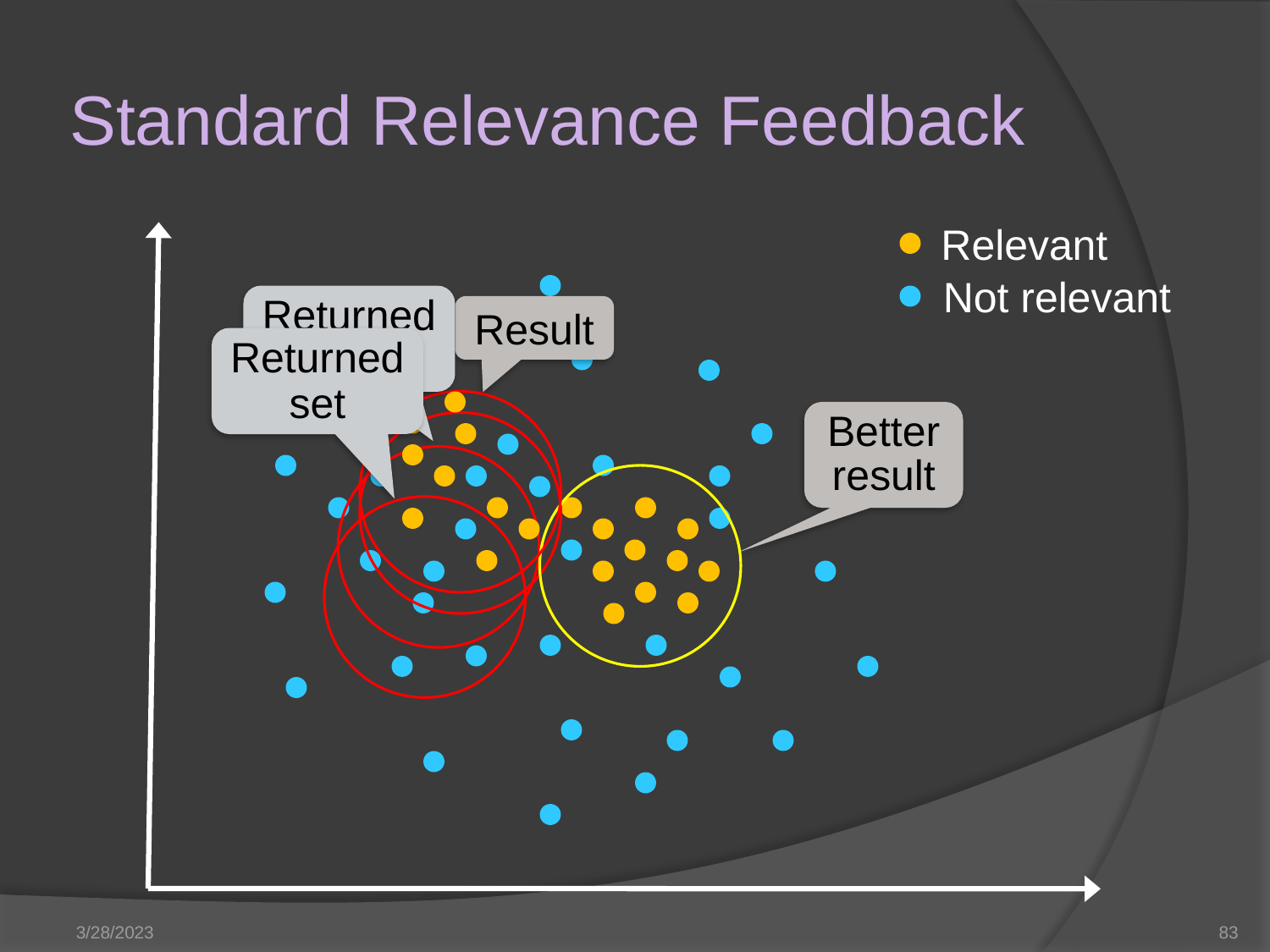

# Standard Relevance Feedback
Relevant

Not relevant

Returned set

Result
Returned set

Better result

3/28/2023
83